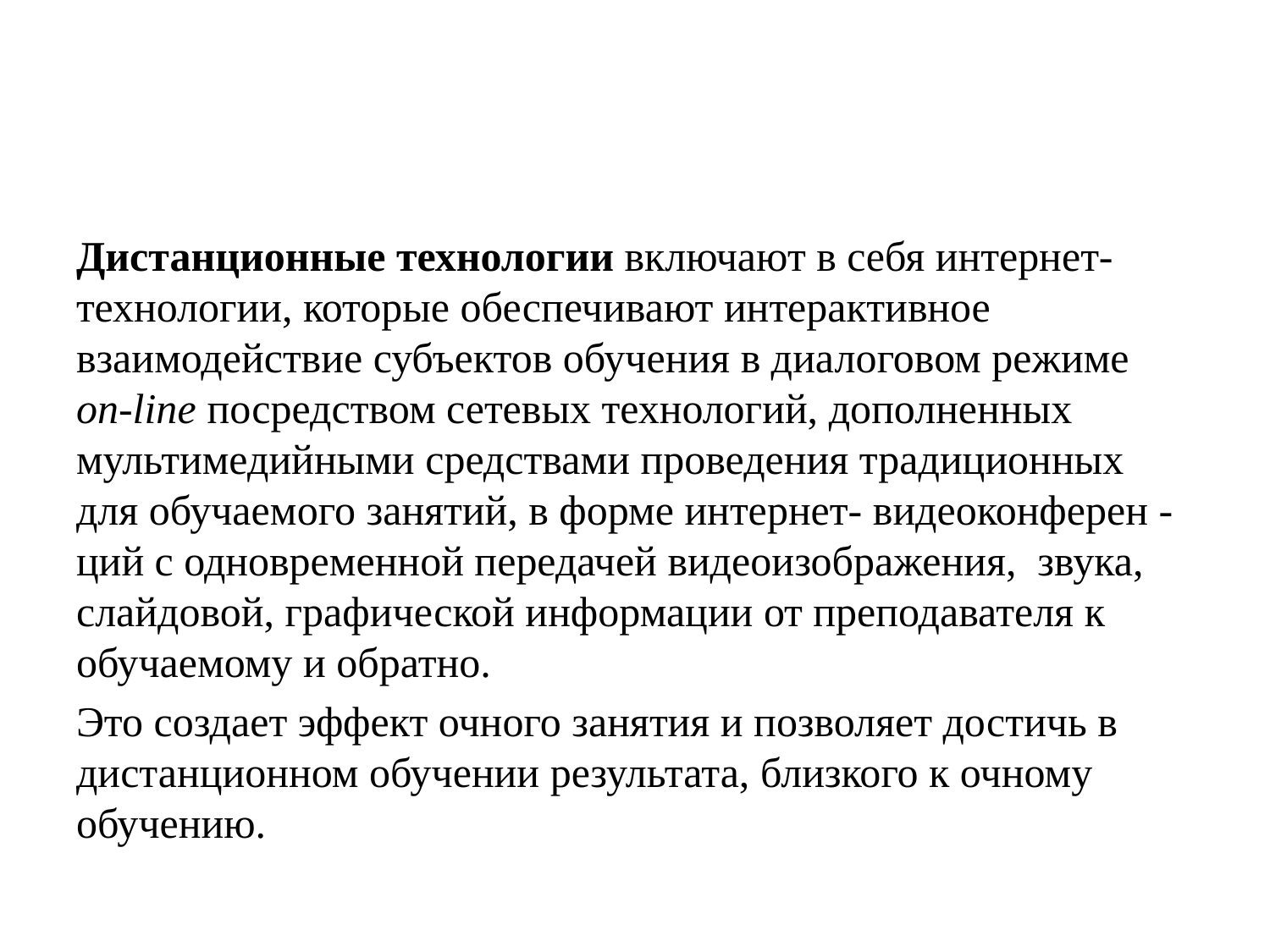

#
Дистанционные технологии включают в себя интернет-технологии, которые обеспечивают интерактивное взаимодействие субъектов обучения в диалоговом режиме on-line посредством сетевых технологий, дополненных мультимедийными средствами проведения традиционных для обучаемого занятий, в форме интернет- видеоконферен -ций с одновременной передачей видеоизображения,  звука, слайдовой, графической информации от преподавателя к обучаемому и обратно.
Это создает эффект очного занятия и позволяет достичь в дистанционном обучении результата, близкого к очному обучению.